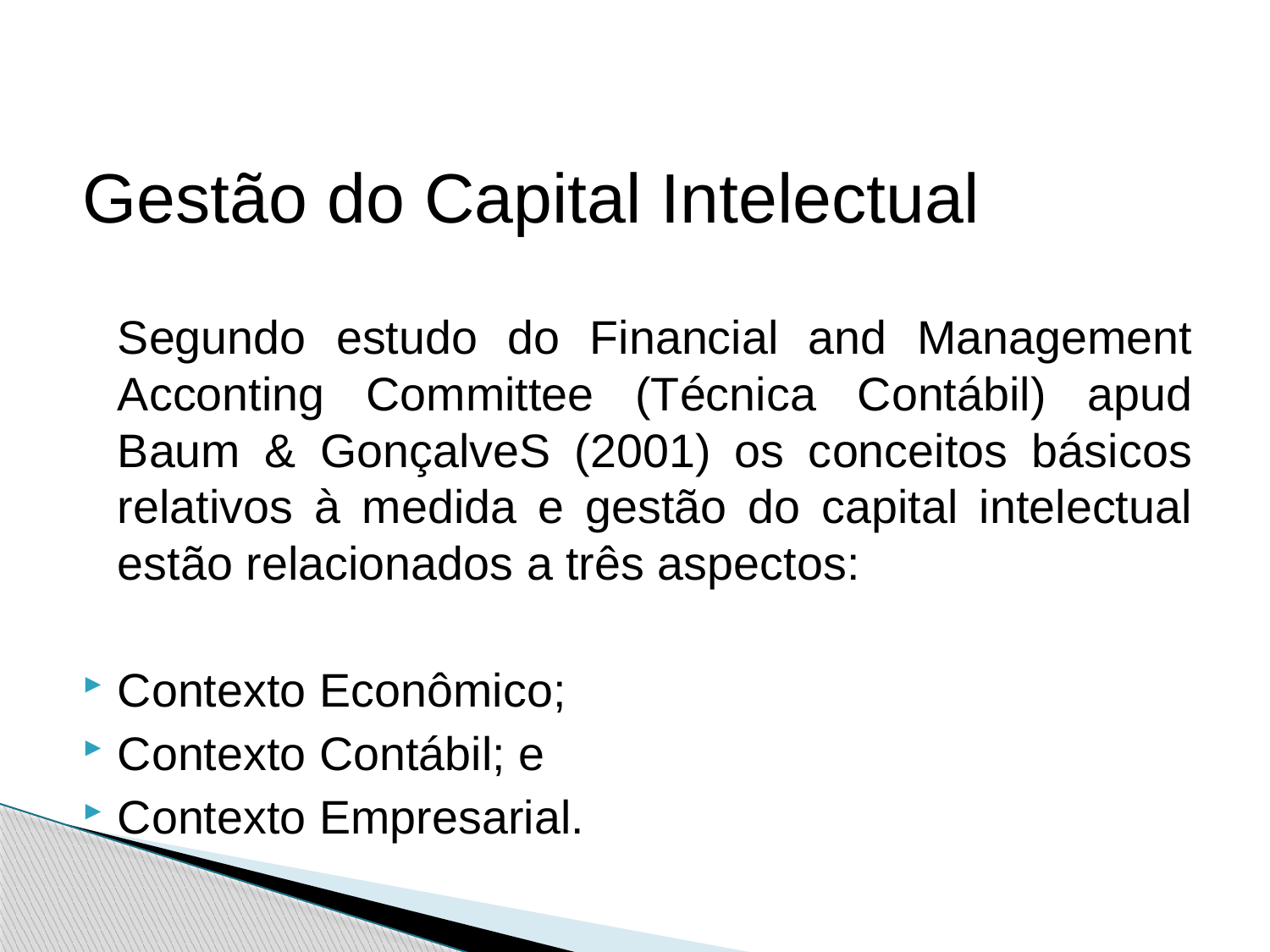

Gestão do Capital Intelectual

		Segundo estudo do Financial and Management Acconting Committee (Técnica Contábil) apud Baum & GonçalveS (2001) os conceitos básicos relativos à medida e gestão do capital intelectual estão relacionados a três aspectos:

Contexto Econômico;
Contexto Contábil; e
Contexto Empresarial.